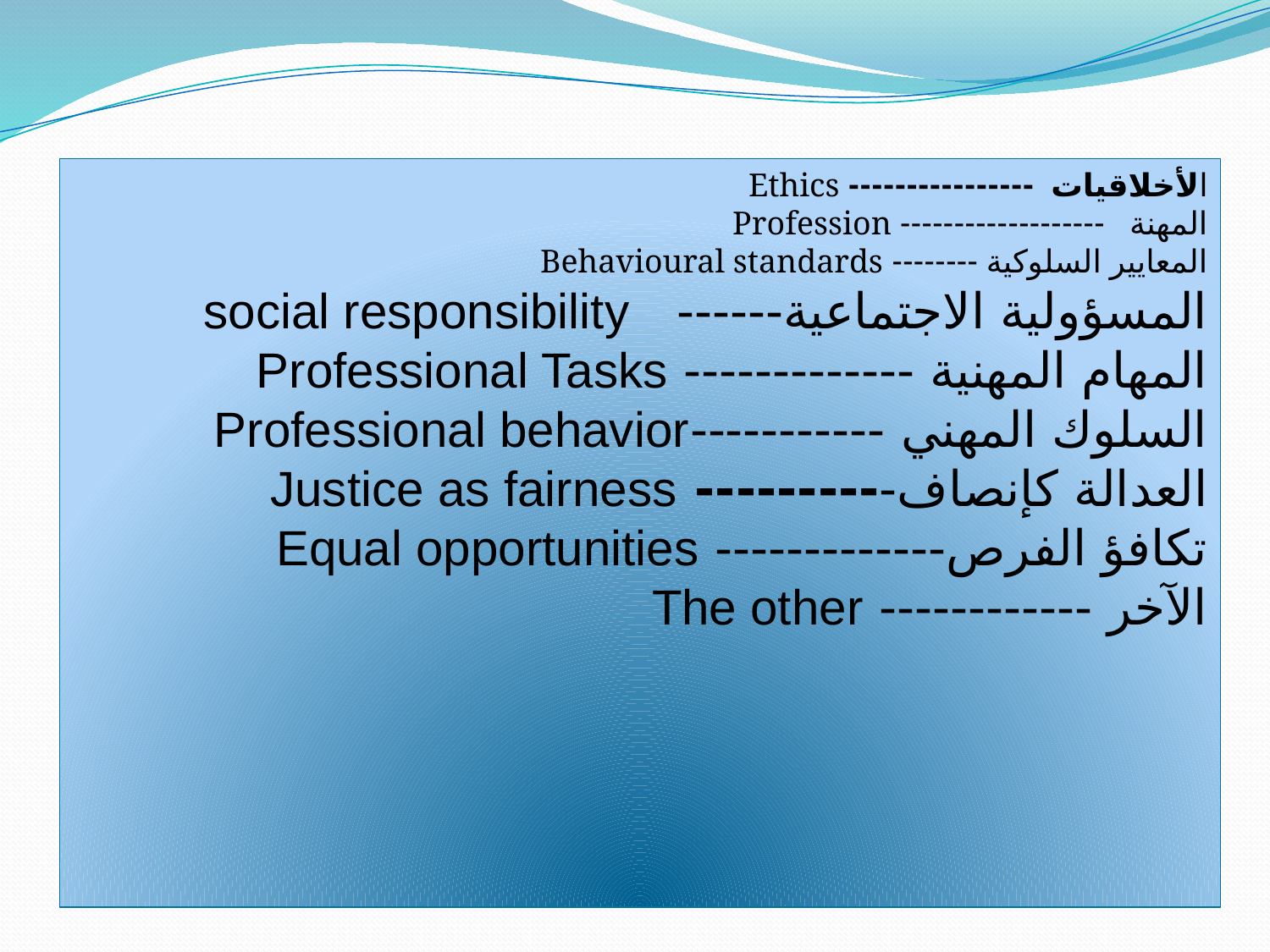

الأخلاقيات  ---------------- Ethics
المهنة   ------------------- Profession
المعايير السلوكية -------- Behavioural standards
المسؤولية الاجتماعية------   social responsibility
المهام المهنية ------------- Professional Tasks
السلوك المهني -----------Professional behavior
العدالة كإنصاف---------- Justice as fairness
تكافؤ الفرص------------- Equal opportunities
الآخر ------------ The other